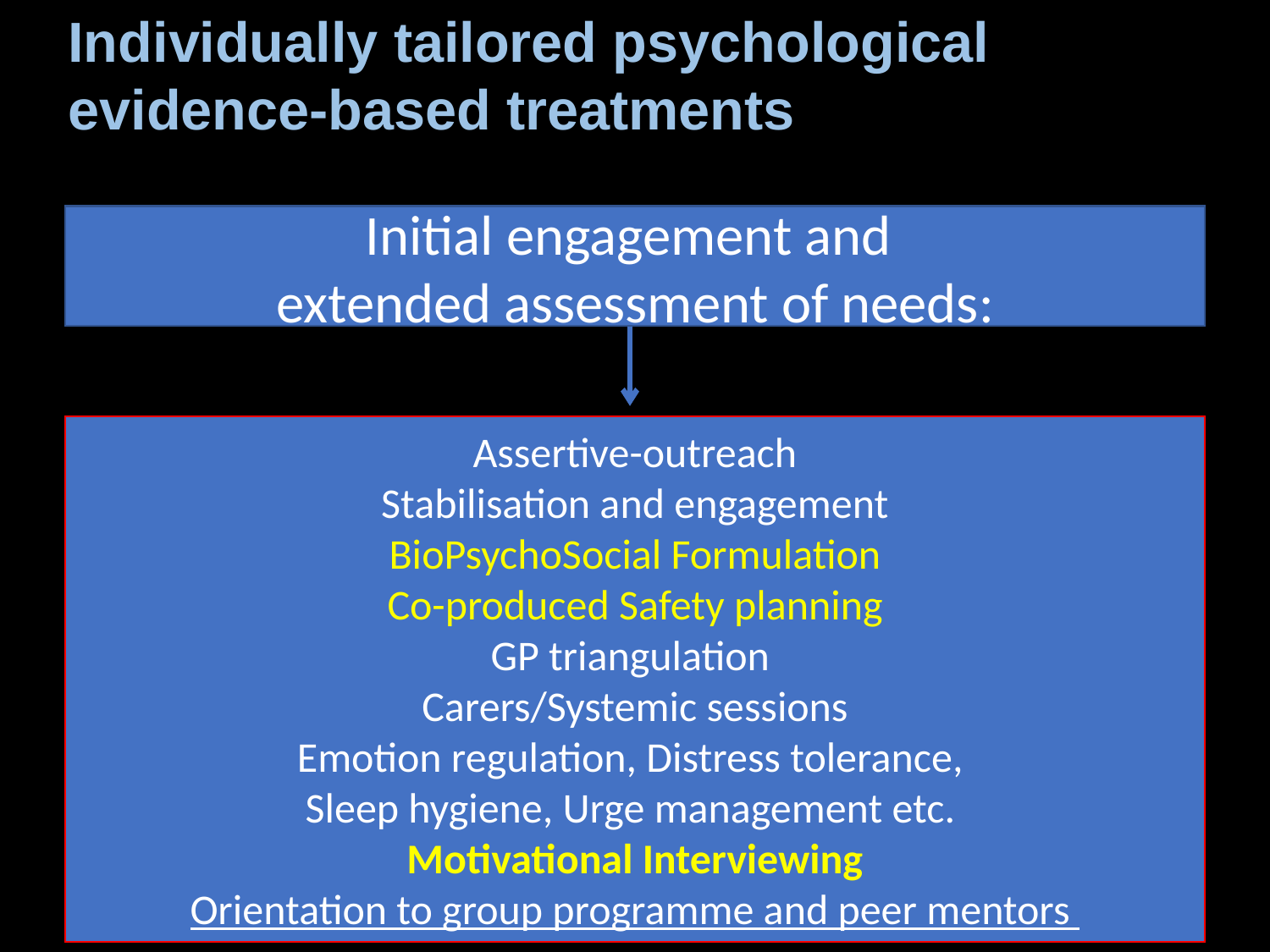

Individually tailored psychological evidence-based treatments

Initial engagement and
extended assessment of needs:
Assertive-outreach
Stabilisation and engagement
BioPsychoSocial Formulation
Co-produced Safety planning
GP triangulation
Carers/Systemic sessions
Emotion regulation, Distress tolerance,
Sleep hygiene, Urge management etc.
Motivational Interviewing
Orientation to group programme and peer mentors